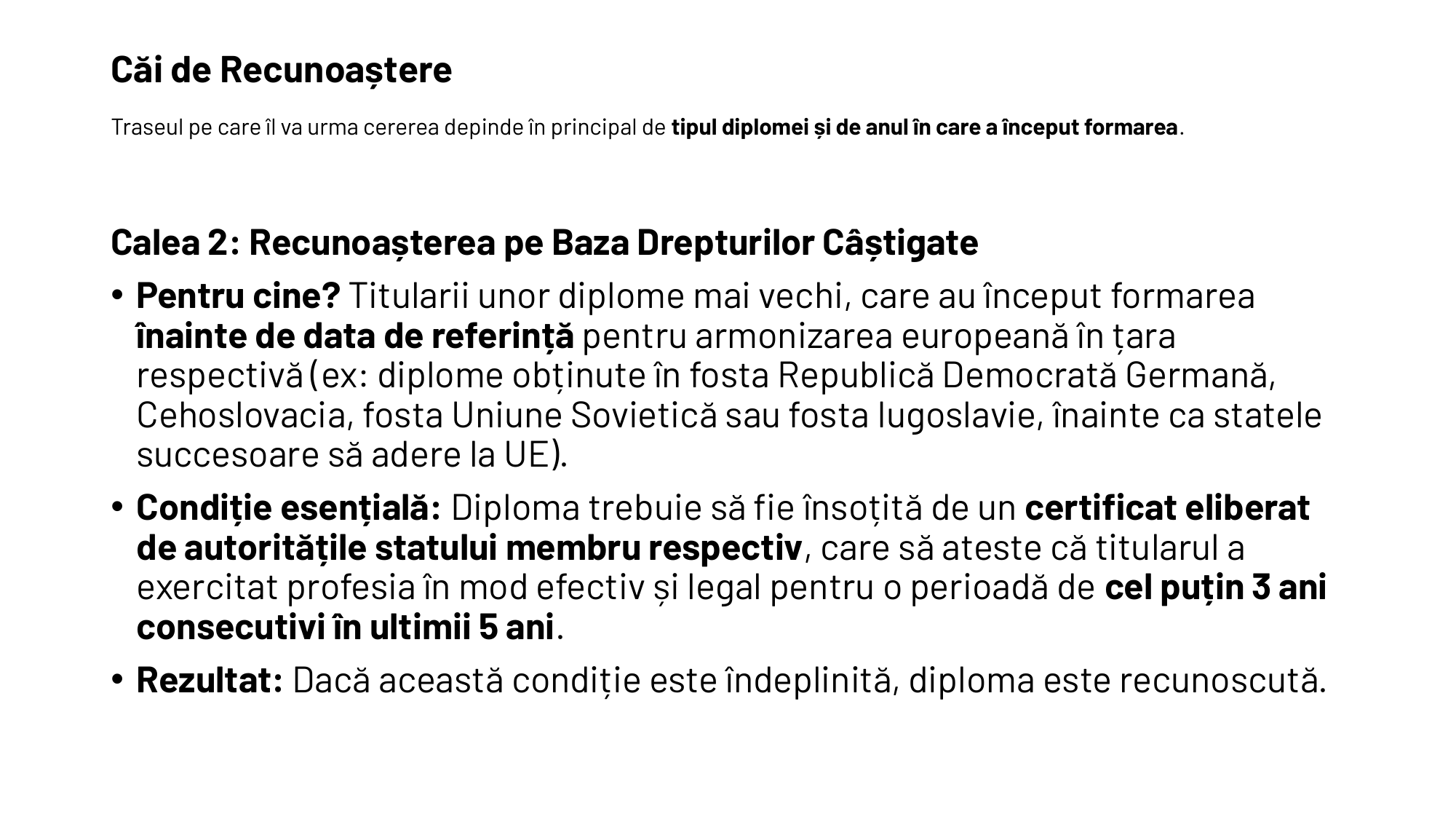

# Căi de Recunoaștere Traseul pe care îl va urma cererea depinde în principal de tipul diplomei și de anul în care a început formarea.
Calea 2: Recunoașterea pe Baza Drepturilor Câștigate
Pentru cine? Titularii unor diplome mai vechi, care au început formarea înainte de data de referință pentru armonizarea europeană în țara respectivă (ex: diplome obținute în fosta Republică Democrată Germană, Cehoslovacia, fosta Uniune Sovietică sau fosta Iugoslavie, înainte ca statele succesoare să adere la UE).
Condiție esențială: Diploma trebuie să fie însoțită de un certificat eliberat de autoritățile statului membru respectiv, care să ateste că titularul a exercitat profesia în mod efectiv și legal pentru o perioadă de cel puțin 3 ani consecutivi în ultimii 5 ani.
Rezultat: Dacă această condiție este îndeplinită, diploma este recunoscută.